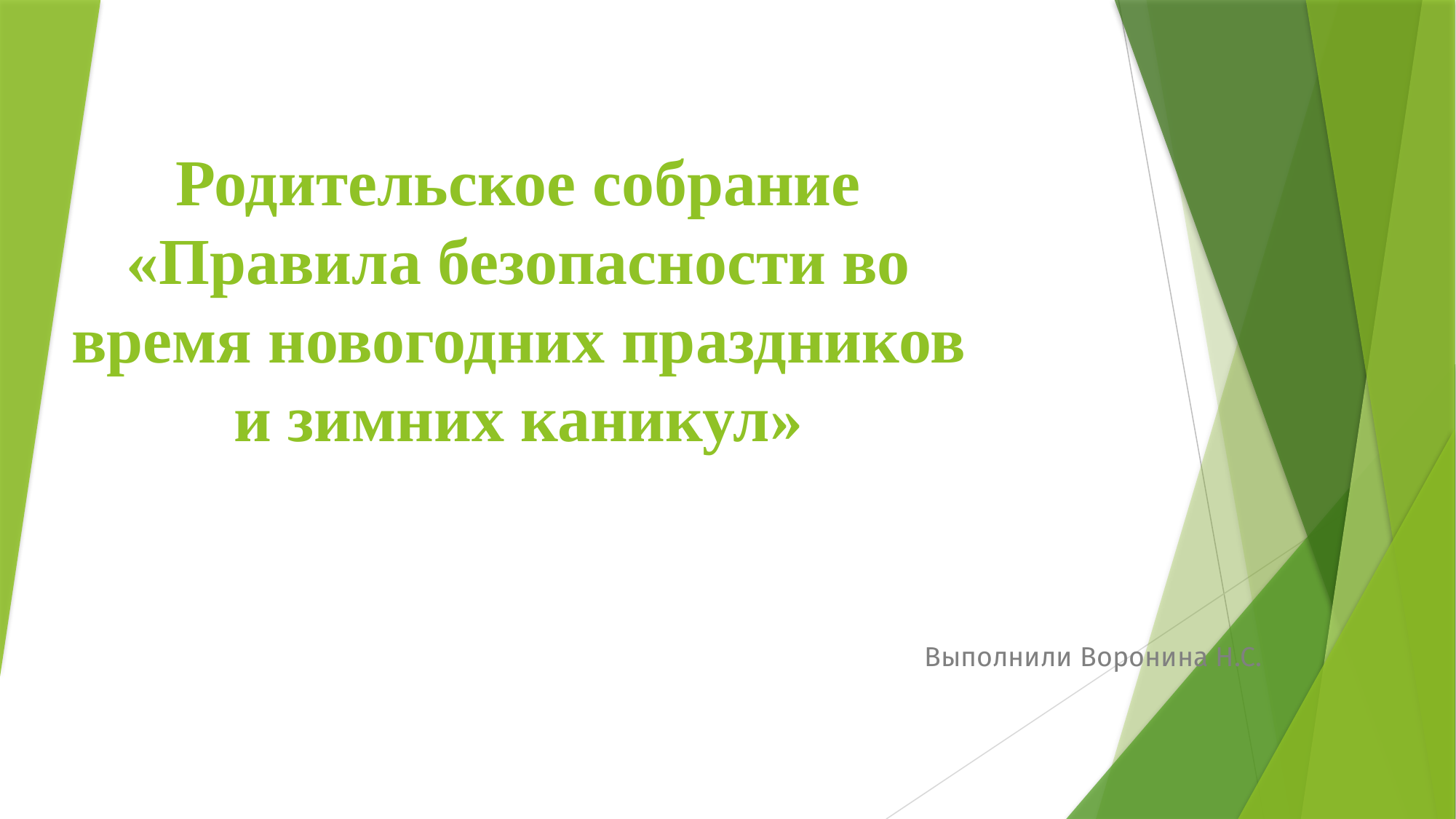

# Родительское собрание «Правила безопасности во время новогодних праздников и зимних каникул»
Выполнили Воронина Н.С.